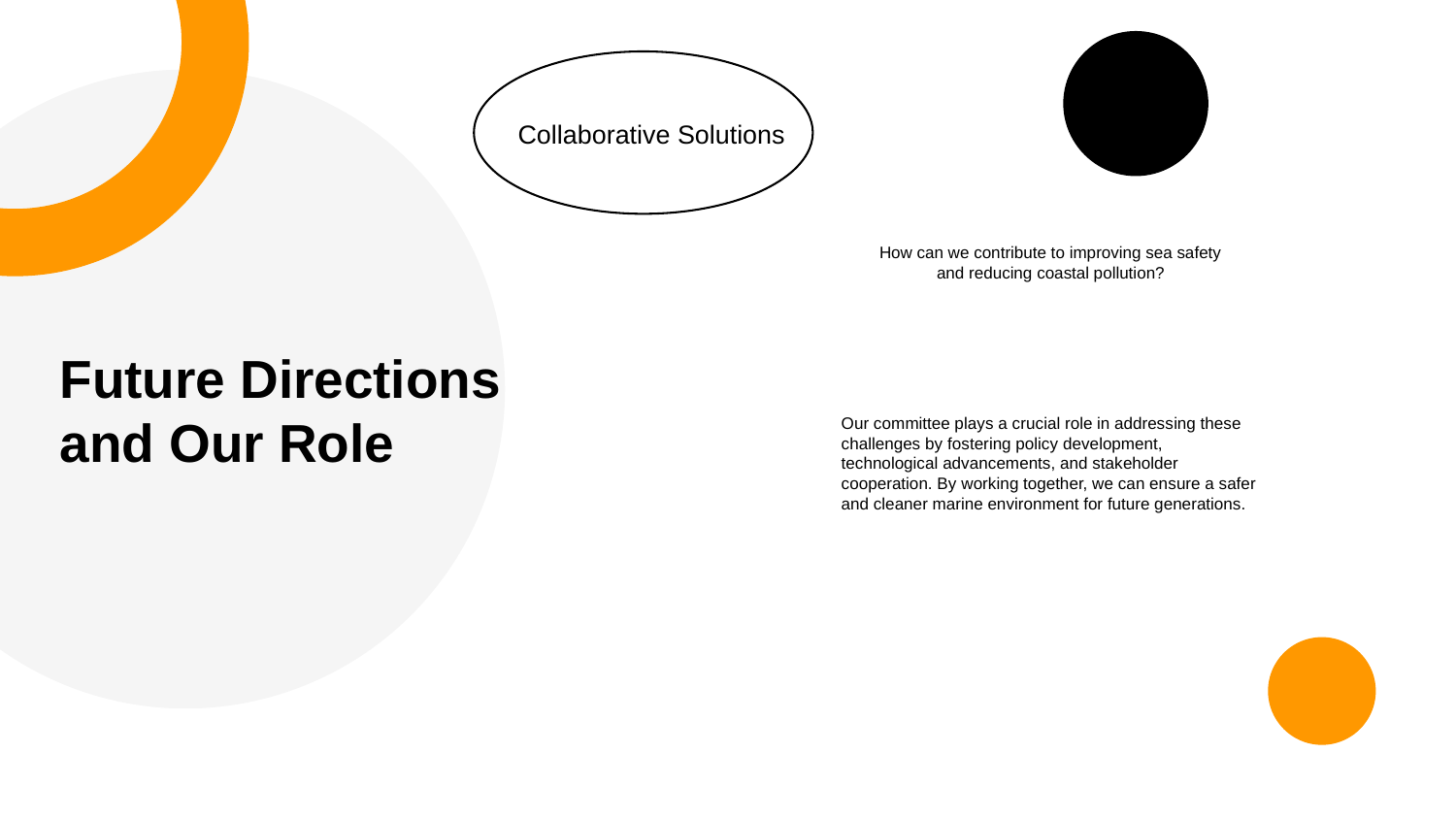

Collaborative Solutions
How can we contribute to improving sea safety and reducing coastal pollution?
Future Directions and Our Role
Our committee plays a crucial role in addressing these challenges by fostering policy development, technological advancements, and stakeholder cooperation. By working together, we can ensure a safer and cleaner marine environment for future generations.